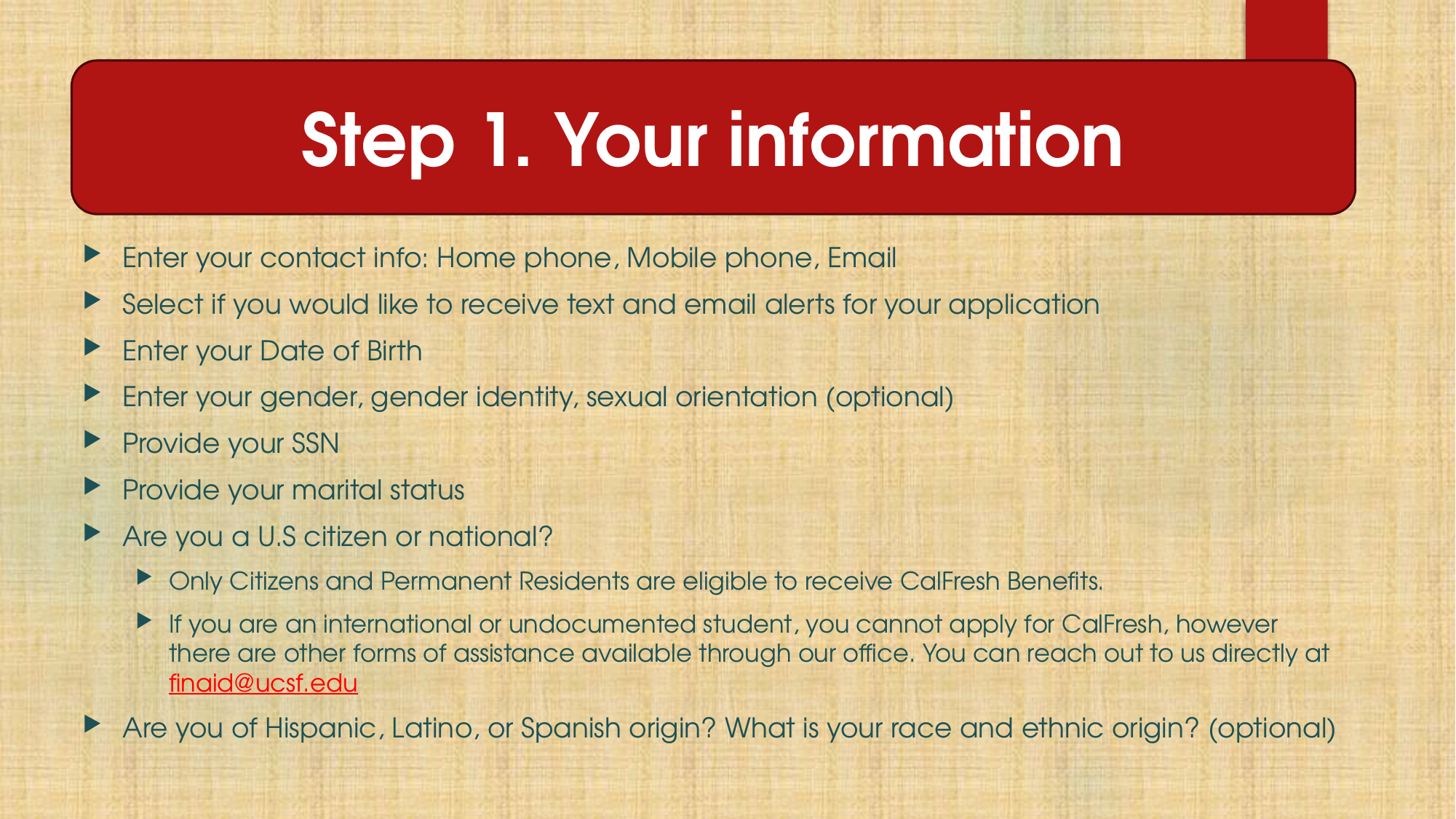

Step 1. Your information
Enter your contact info: Home phone, Mobile phone, Email
Select if you would like to receive text and email alerts for your application
Enter your Date of Birth
Enter your gender, gender identity, sexual orientation (optional)
Provide your SSN
Provide your marital status
Are you a U.S citizen or national?
Only Citizens and Permanent Residents are eligible to receive CalFresh Benefits.
If you are an international or undocumented student, you cannot apply for CalFresh, however there are other forms of assistance available through our office. You can reach out to us directly at finaid@ucsf.edu
Are you of Hispanic, Latino, or Spanish origin? What is your race and ethnic origin? (optional)